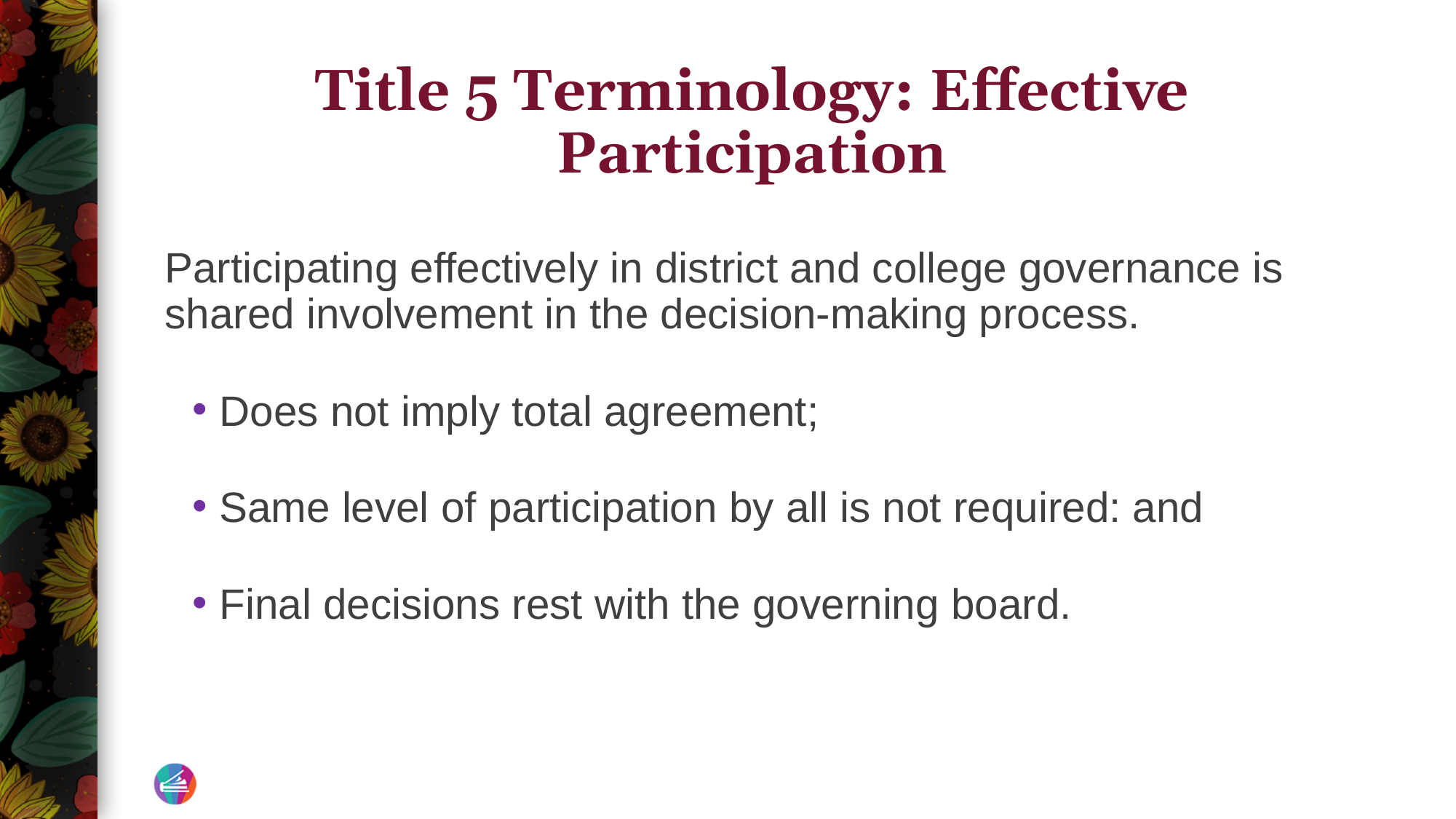

# Title 5 Terminology: Effective Participation
Participating effectively in district and college governance is shared involvement in the decision-making process.
Does not imply total agreement;
Same level of participation by all is not required: and
Final decisions rest with the governing board.